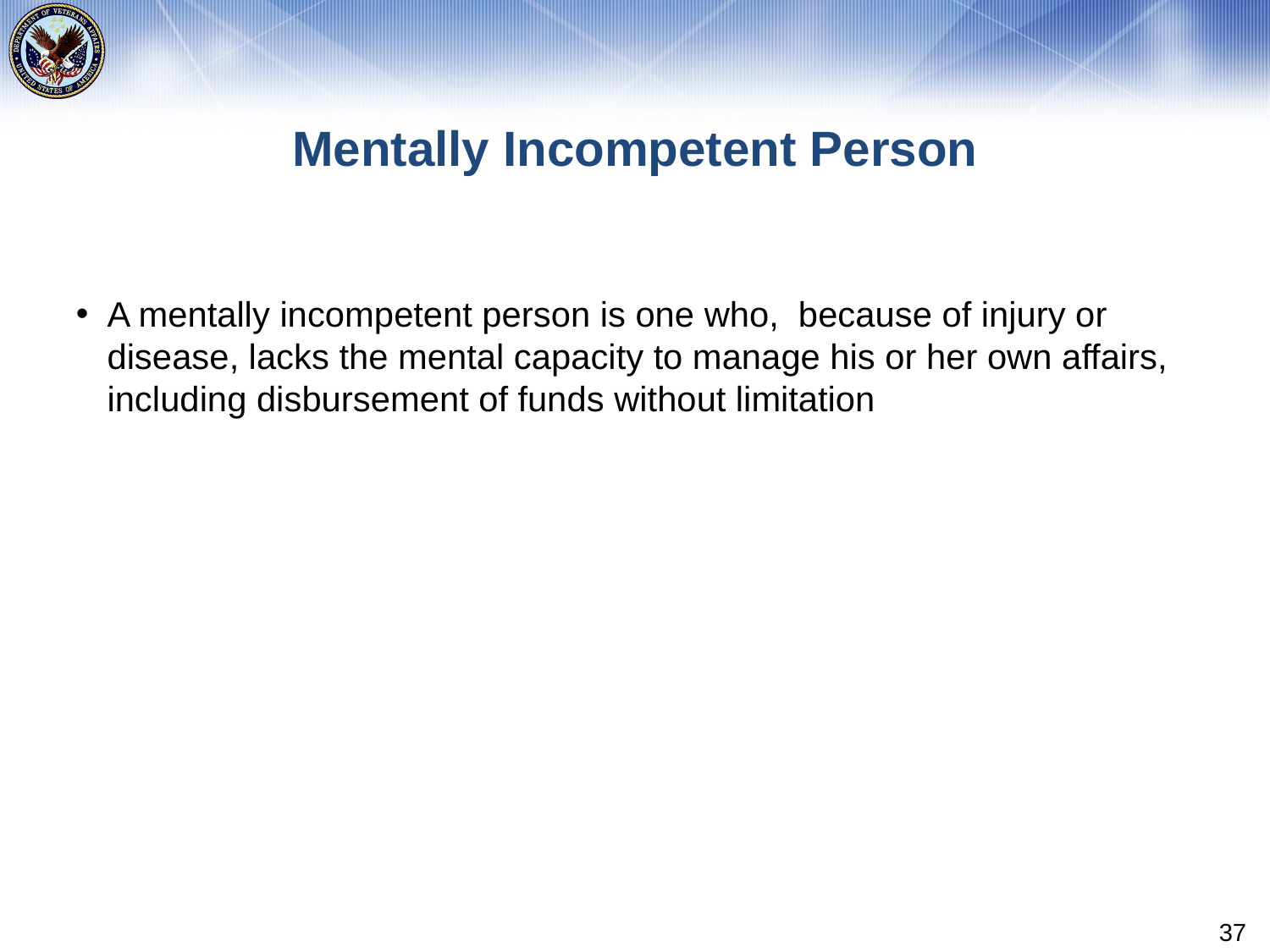

# Mentally Incompetent Person
A mentally incompetent person is one who,  because of injury or disease, lacks the mental capacity to manage his or her own affairs, including disbursement of funds without limitation
37